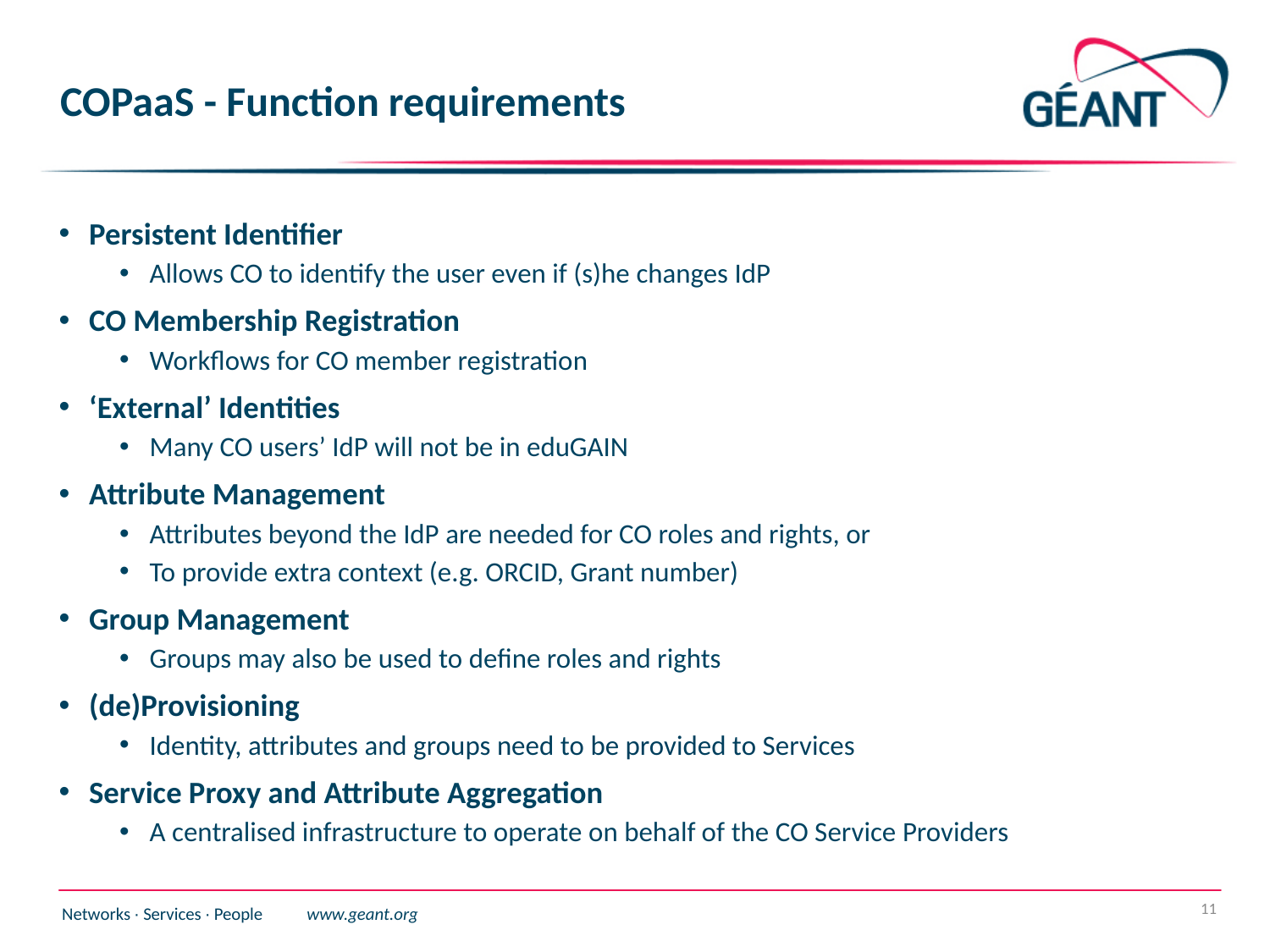

# COPaaS - Function requirements
Persistent Identifier
Allows CO to identify the user even if (s)he changes IdP
CO Membership Registration
Workflows for CO member registration
‘External’ Identities
Many CO users’ IdP will not be in eduGAIN
Attribute Management
Attributes beyond the IdP are needed for CO roles and rights, or
To provide extra context (e.g. ORCID, Grant number)
Group Management
Groups may also be used to define roles and rights
(de)Provisioning
Identity, attributes and groups need to be provided to Services
Service Proxy and Attribute Aggregation
A centralised infrastructure to operate on behalf of the CO Service Providers

11